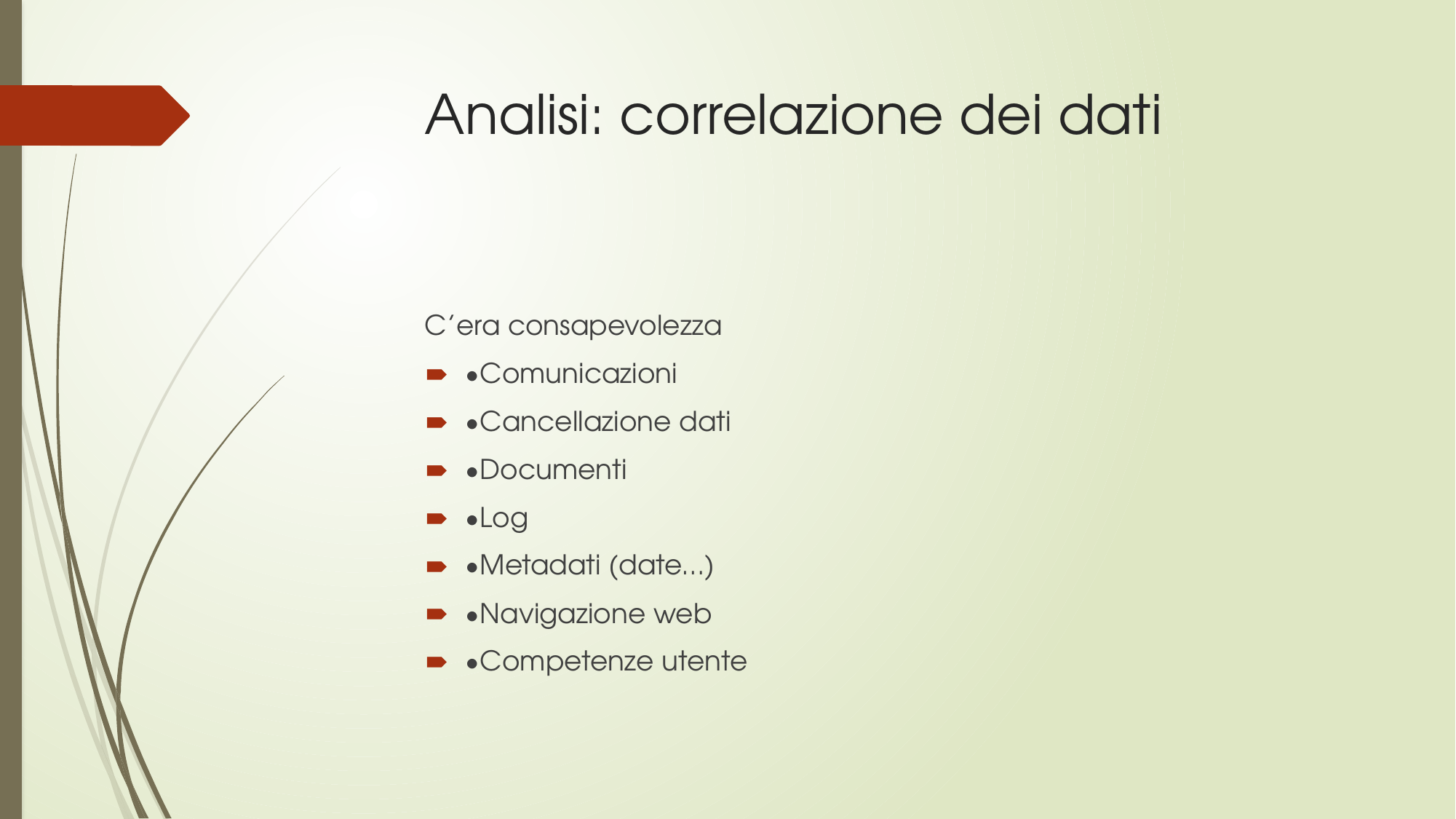

# Analisi: correlazione dei dati

C’era consapevolezza
•Comunicazioni
•Cancellazione dati
•Documenti
•Log
•Metadati (date…)
•Navigazione web
•Competenze utente